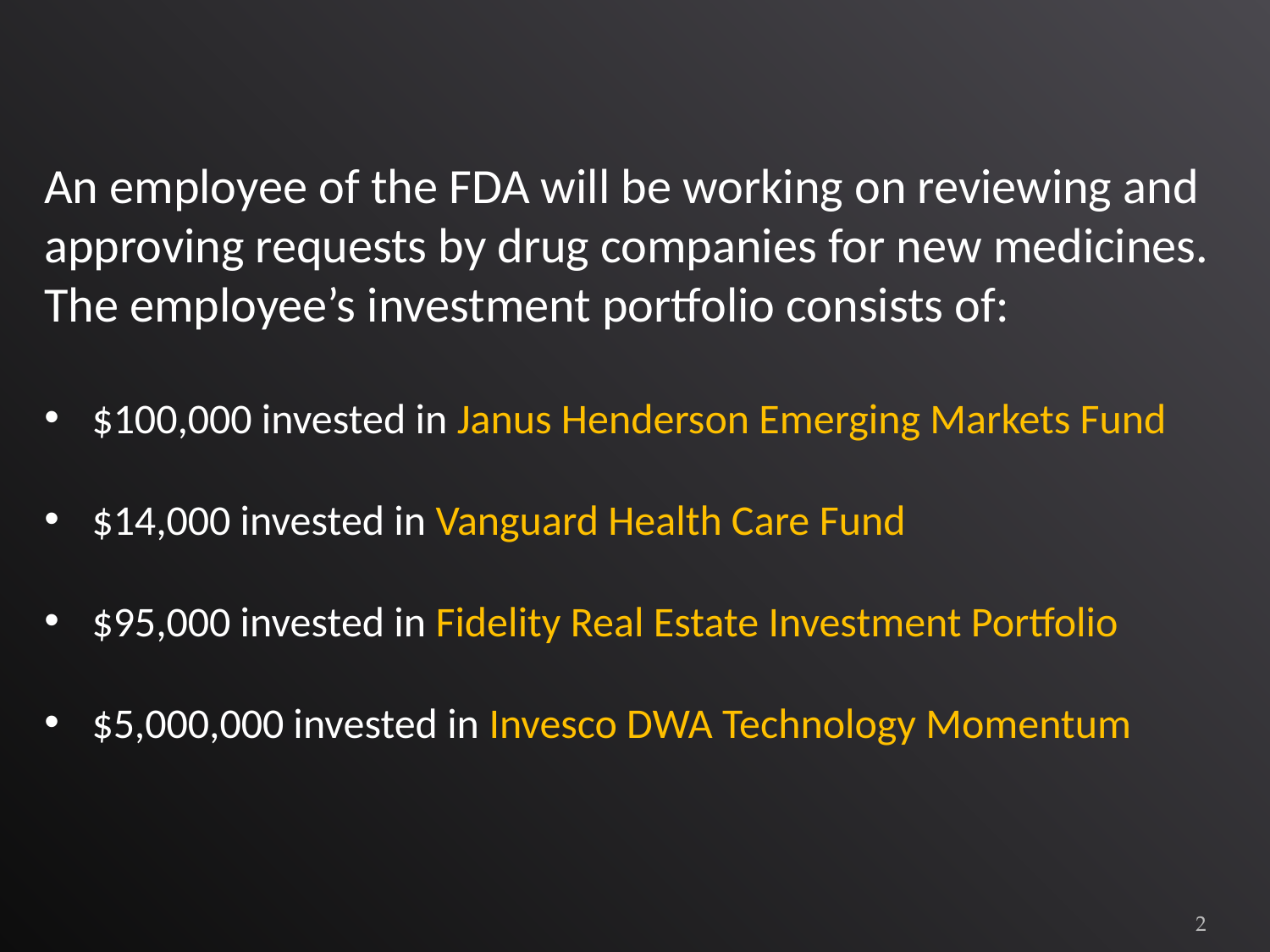

An employee of the FDA will be working on reviewing and approving requests by drug companies for new medicines.  The employee’s investment portfolio consists of:

$100,000 invested in Janus Henderson Emerging Markets Fund

$14,000 invested in Vanguard Health Care Fund

$95,000 invested in Fidelity Real Estate Investment Portfolio

$5,000,000 invested in Invesco DWA Technology Momentum
2